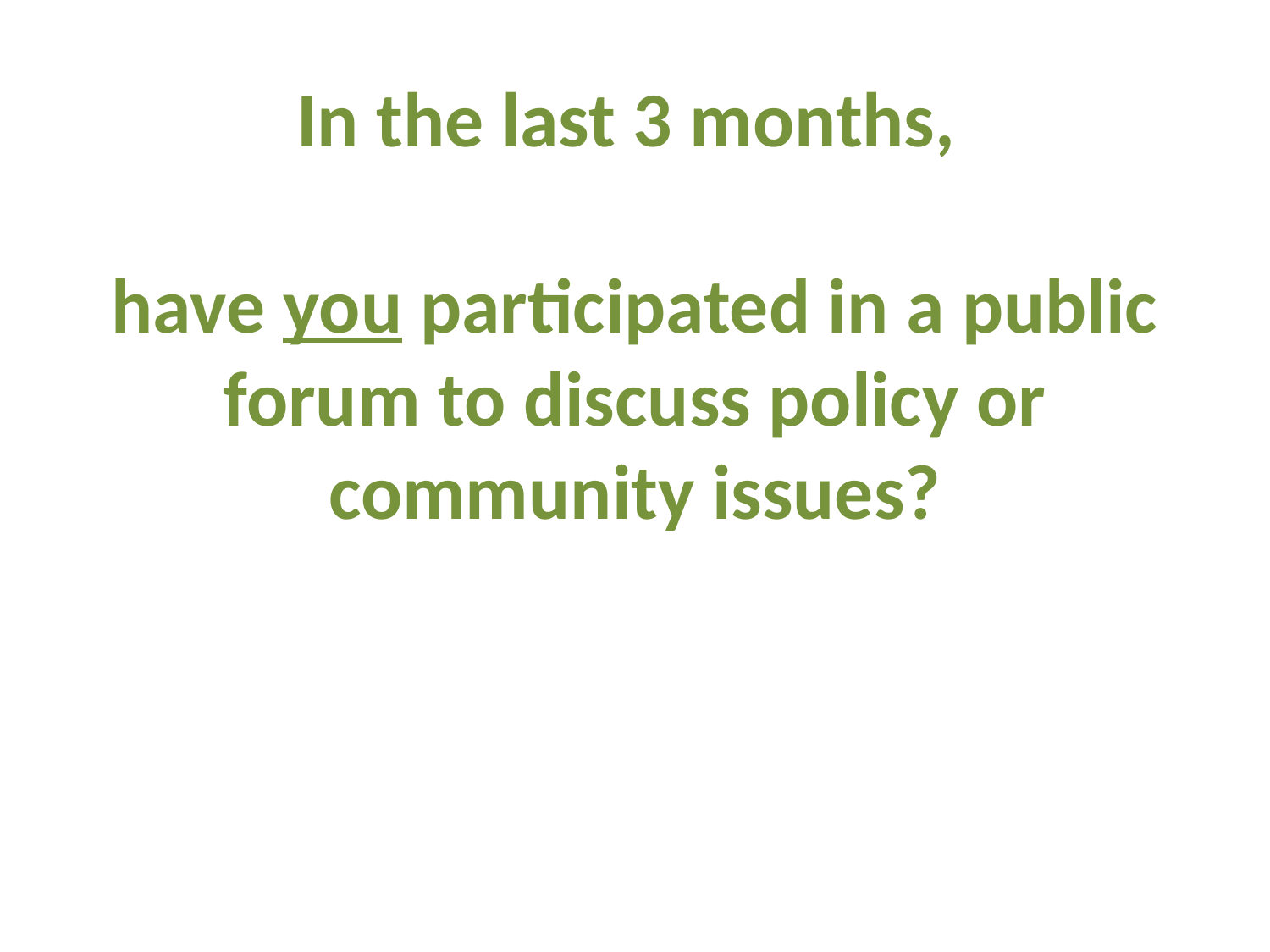

# In the last 3 months, have you participated in a public forum to discuss policy or community issues?